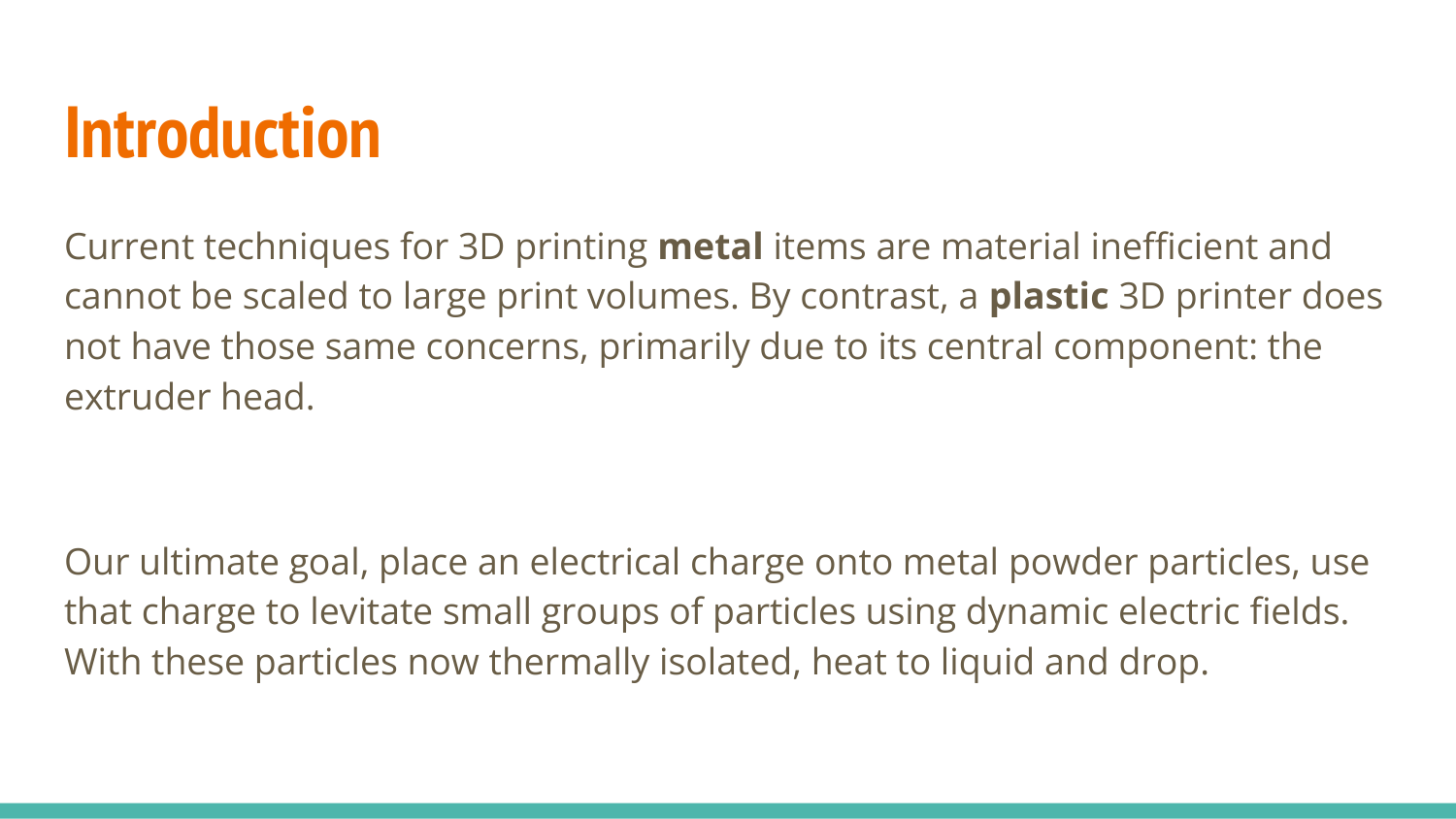

# Introduction
Current techniques for 3D printing metal items are material inefficient and cannot be scaled to large print volumes. By contrast, a plastic 3D printer does not have those same concerns, primarily due to its central component: the extruder head.

Our ultimate goal, place an electrical charge onto metal powder particles, use that charge to levitate small groups of particles using dynamic electric fields. With these particles now thermally isolated, heat to liquid and drop.